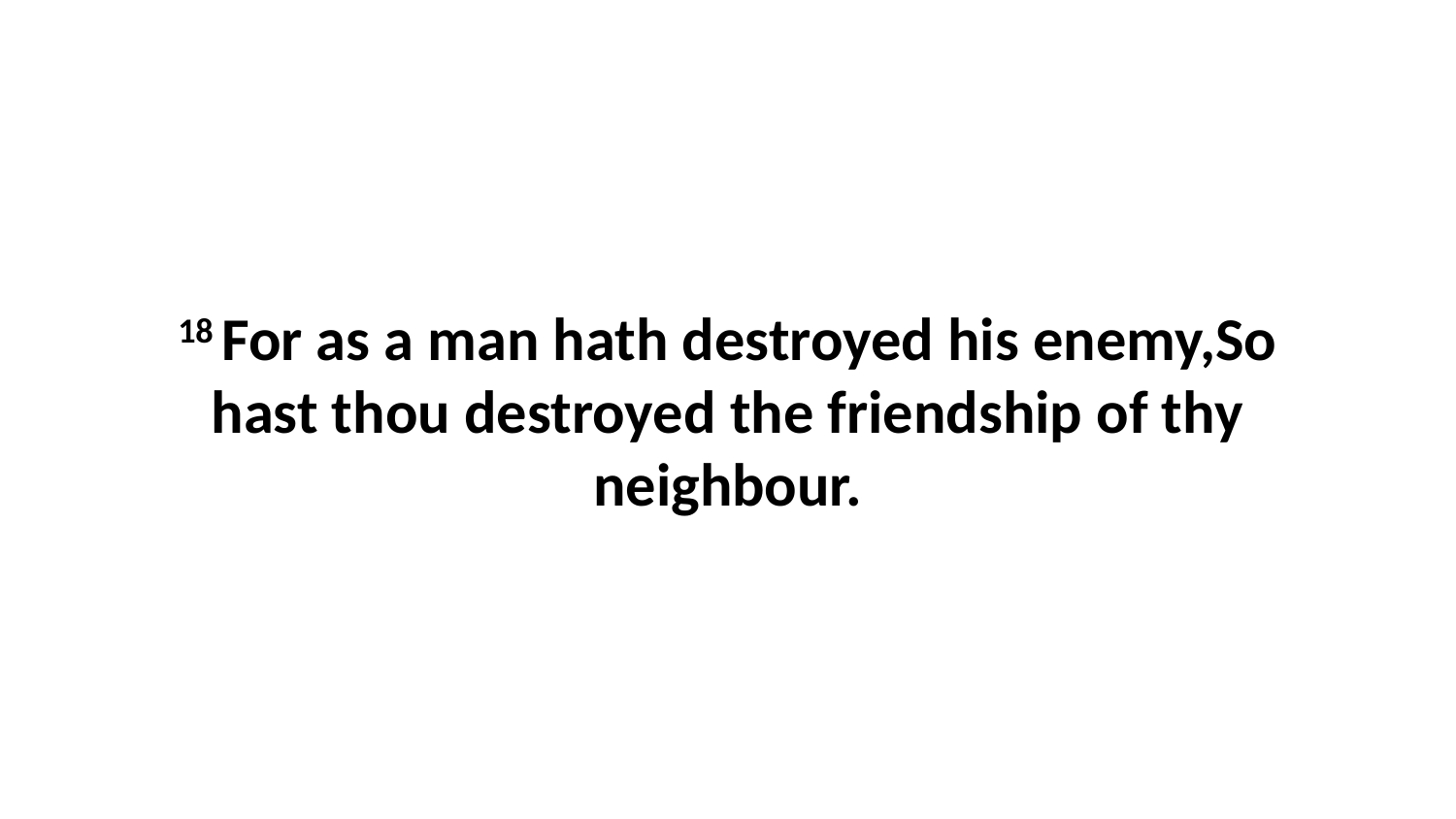

18 For as a man hath destroyed his enemy,So hast thou destroyed the friendship of thy neighbour.